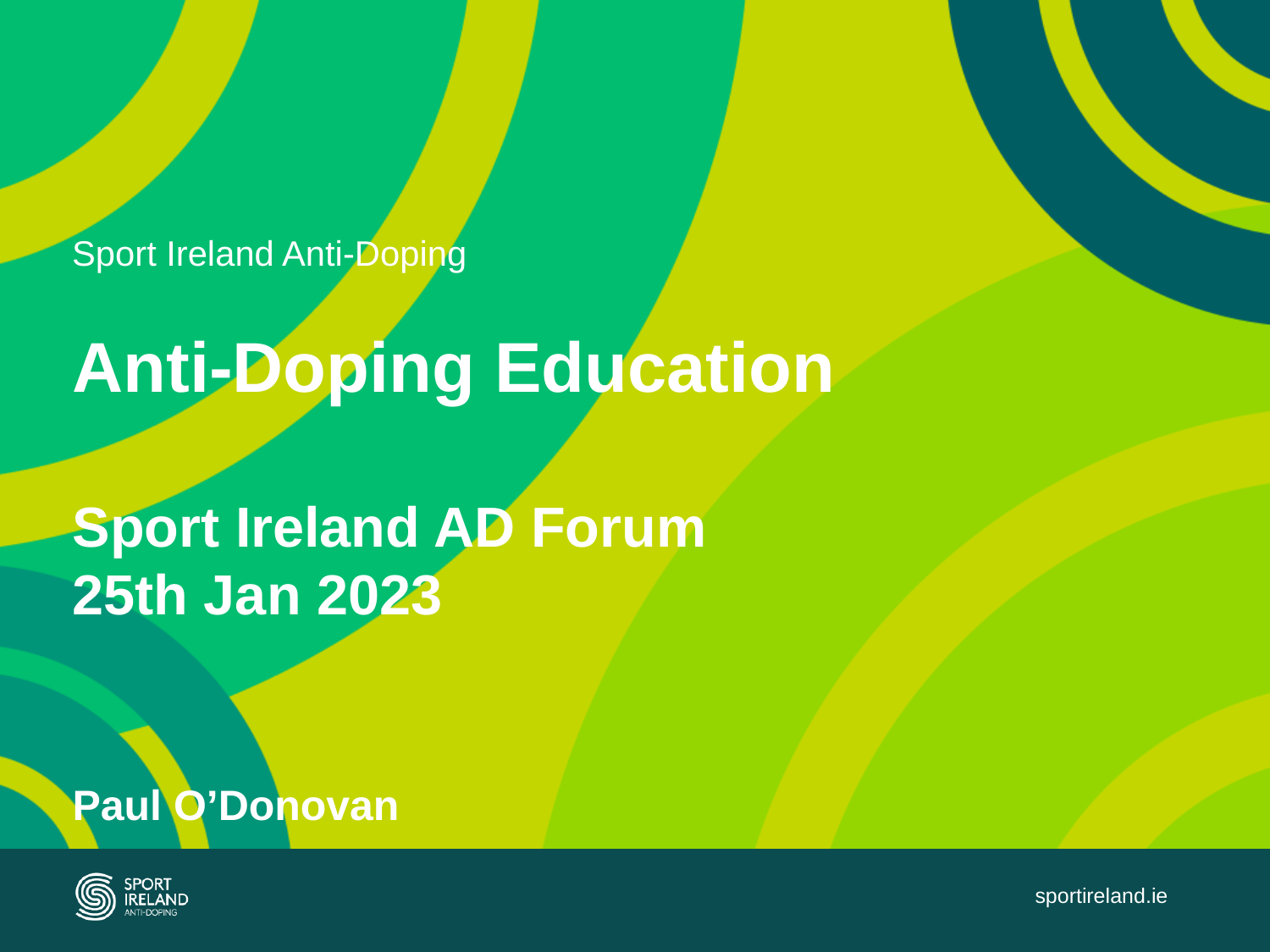

# Anti-Doping Education Sport Ireland AD Forum  25th Jan 2023 Paul O’Donovan